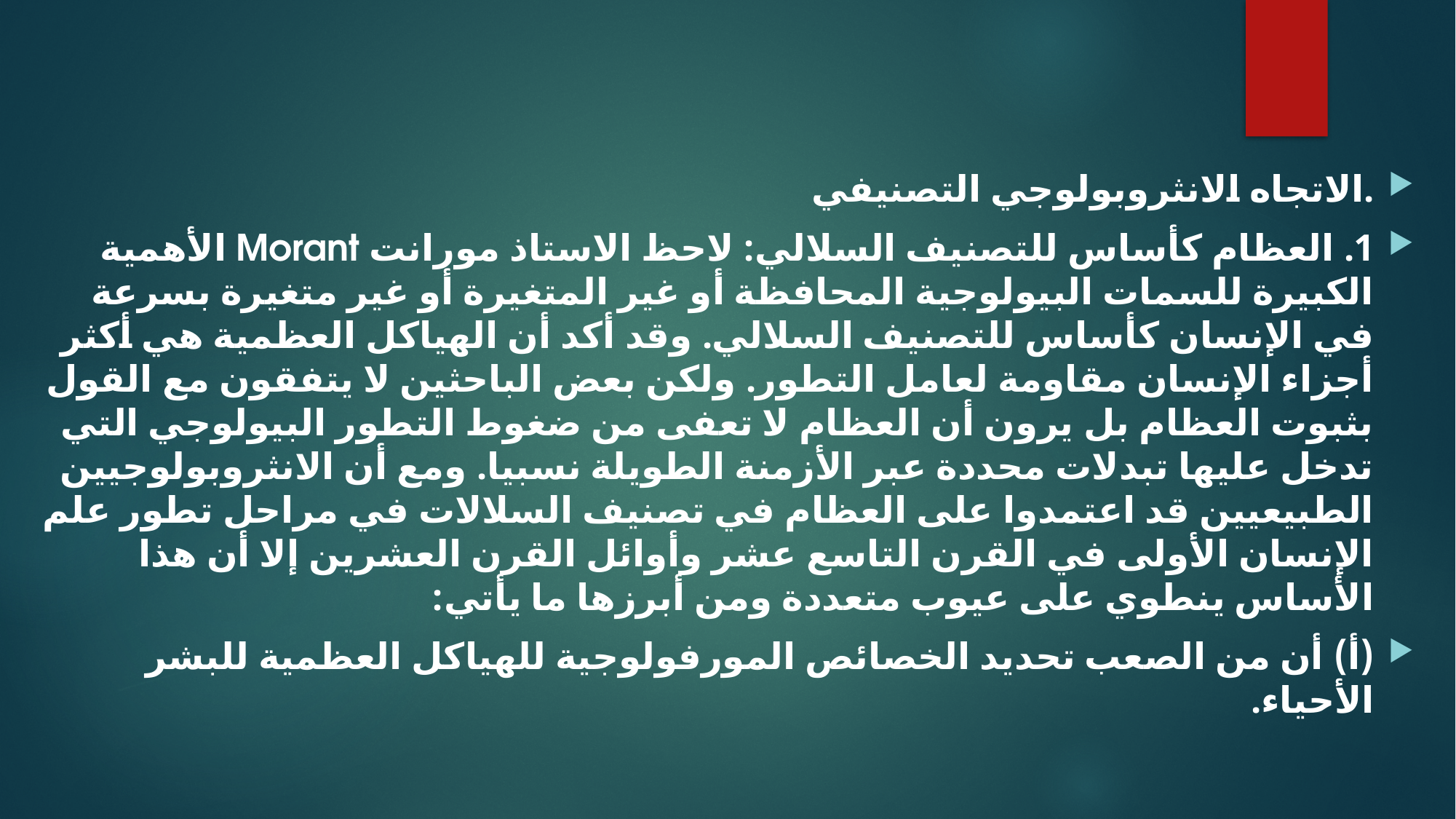

.الاتجاه الانثروبولوجي التصنيفي
1. العظام كأساس للتصنيف السلالي: لاحظ الاستاذ مورانت Morant الأهمية الكبيرة للسمات البيولوجية المحافظة أو غير المتغيرة أو غير متغيرة بسرعة في الإنسان كأساس للتصنيف السلالي. وقد أكد أن الهياكل العظمية هي أكثر أجزاء الإنسان مقاومة لعامل التطور. ولكن بعض الباحثين لا يتفقون مع القول بثبوت العظام بل يرون أن العظام لا تعفى من ضغوط التطور البيولوجي التي تدخل عليها تبدلات محددة عبر الأزمنة الطويلة نسبيا. ومع أن الانثروبولوجيين الطبيعيين قد اعتمدوا على العظام في تصنيف السلالات في مراحل تطور علم الإنسان الأولى في القرن التاسع عشر وأوائل القرن العشرين إلا أن هذا الأساس ينطوي على عيوب متعددة ومن أبرزها ما يأتي:
(‌أ) 	أن من الصعب تحديد الخصائص المورفولوجية للهياكل العظمية للبشر الأحياء.